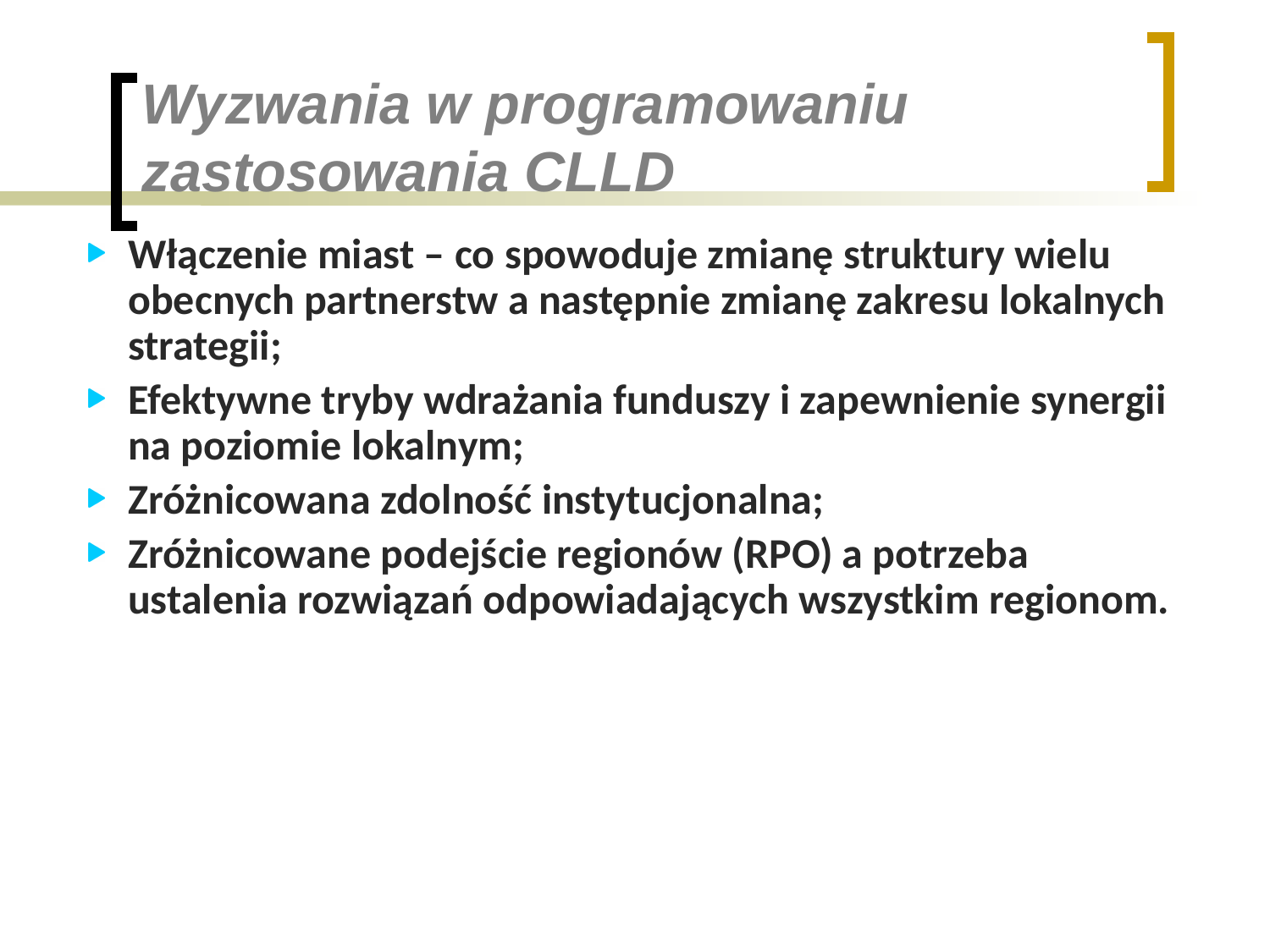

# Wyzwania w programowaniu zastosowania CLLD
Włączenie miast – co spowoduje zmianę struktury wielu obecnych partnerstw a następnie zmianę zakresu lokalnych strategii;
Efektywne tryby wdrażania funduszy i zapewnienie synergii na poziomie lokalnym;
Zróżnicowana zdolność instytucjonalna;
Zróżnicowane podejście regionów (RPO) a potrzeba ustalenia rozwiązań odpowiadających wszystkim regionom.